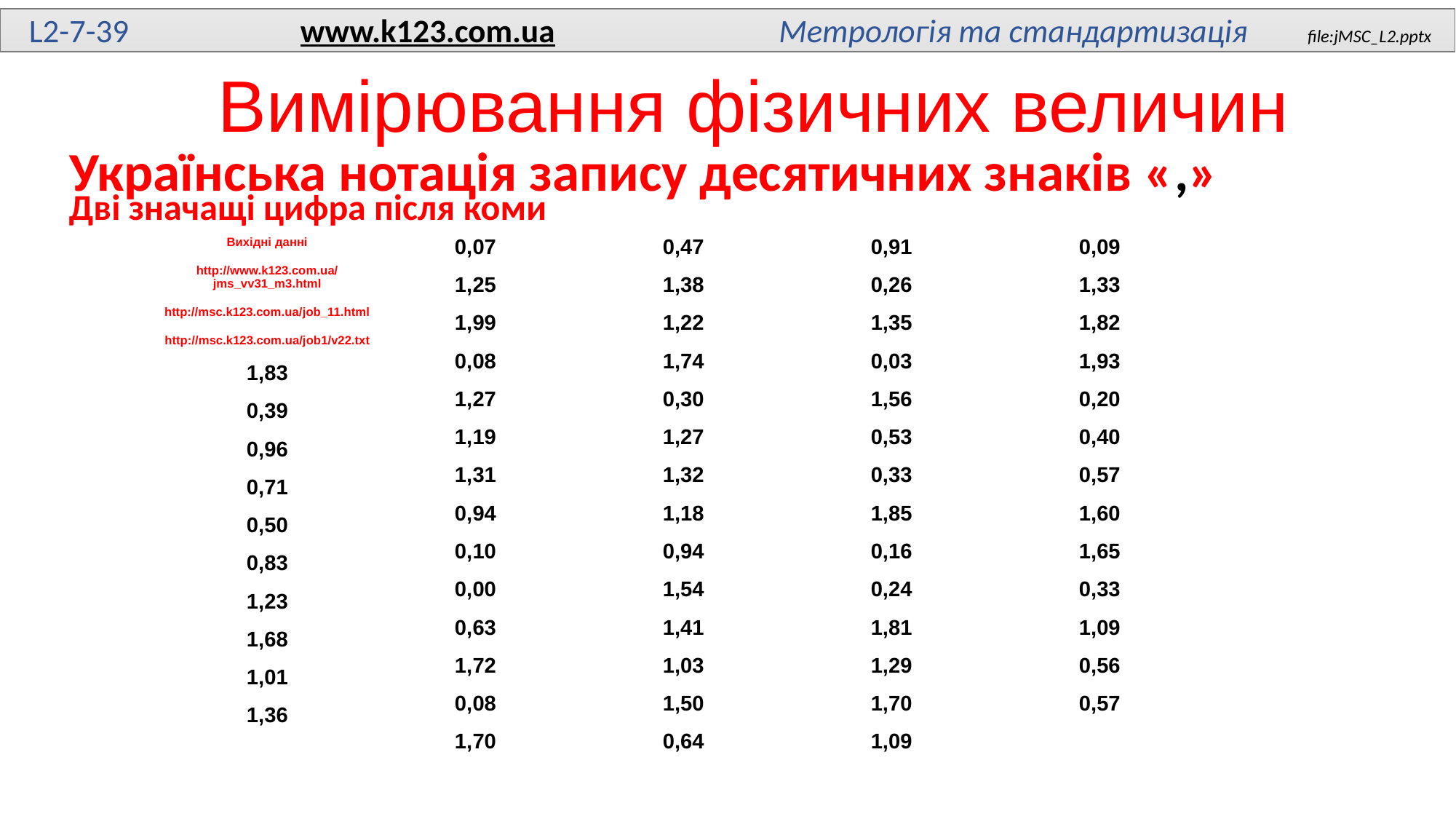

L2-7-39                       www.k123.com.ua                              Метрологія та стандартизація        file:jMSC_L2.pptx
# Вимірювання фізичних величин
Українська нотація запису десятичних знаків «,»
Дві значащі цифра після коми
Вихідні данні
http://www.k123.com.ua/jms_vv31_m3.html
http://msc.k123.com.ua/job_11.html
http://msc.k123.com.ua/job1/v22.txt
1,83
0,39
0,96
0,71
0,50
0,83
1,23
1,68
1,01
1,36
0,07
1,25
1,99
0,08
1,27
1,19
1,31
0,94
0,10
0,00
0,63
1,72
0,08
1,70
0,47
1,38
1,22
1,74
0,30
1,27
1,32
1,18
0,94
1,54
1,41
1,03
1,50
0,64
0,91
0,26
1,35
0,03
1,56
0,53
0,33
1,85
0,16
0,24
1,81
1,29
1,70
1,09
0,09
1,33
1,82
1,93
0,20
0,40
0,57
1,60
1,65
0,33
1,09
0,56
0,57